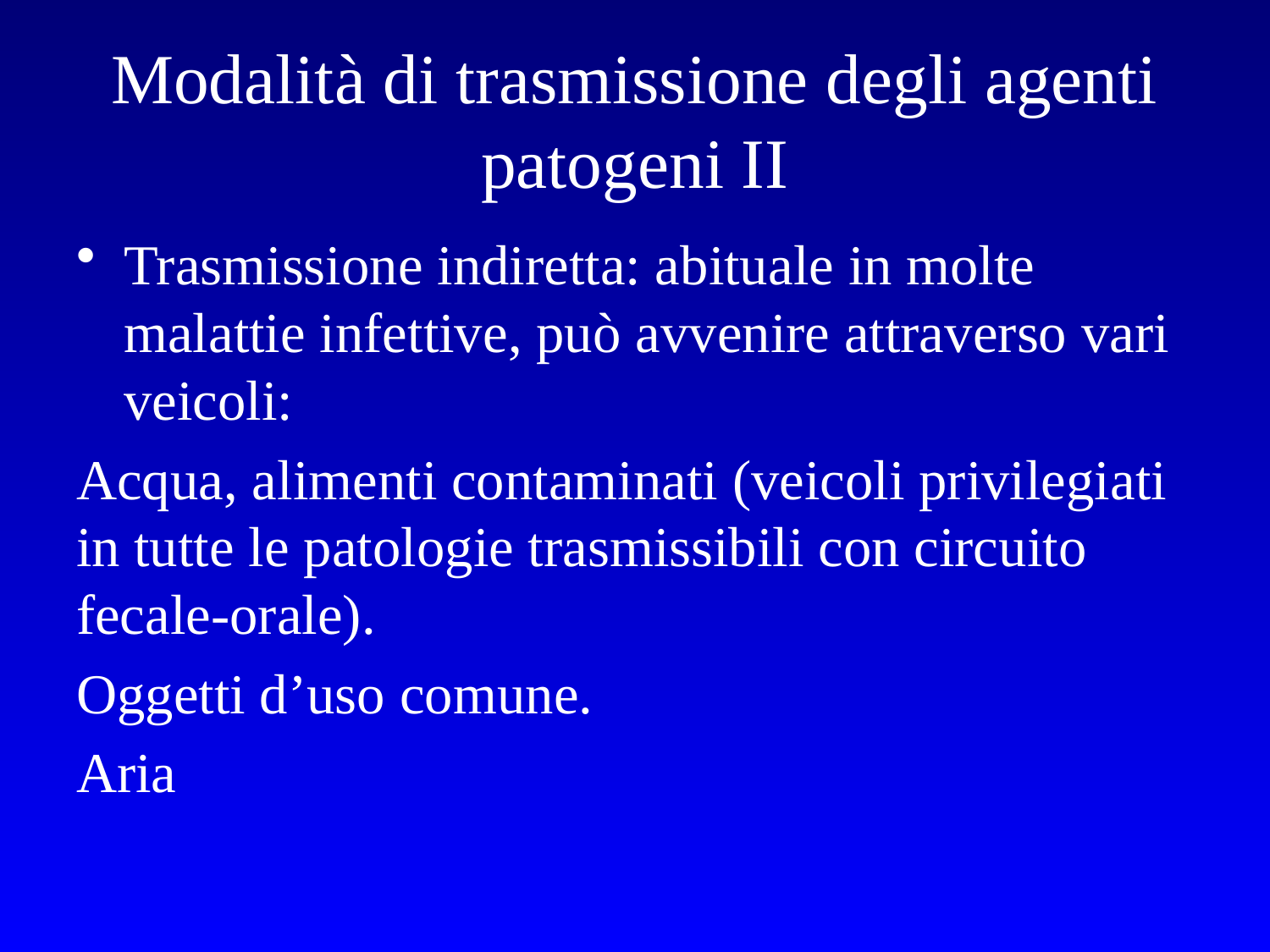

# Modalità di trasmissione degli agenti patogeni II
Trasmissione indiretta: abituale in molte malattie infettive, può avvenire attraverso vari veicoli:
Acqua, alimenti contaminati (veicoli privilegiati in tutte le patologie trasmissibili con circuito fecale-orale).
Oggetti d’uso comune.
Aria